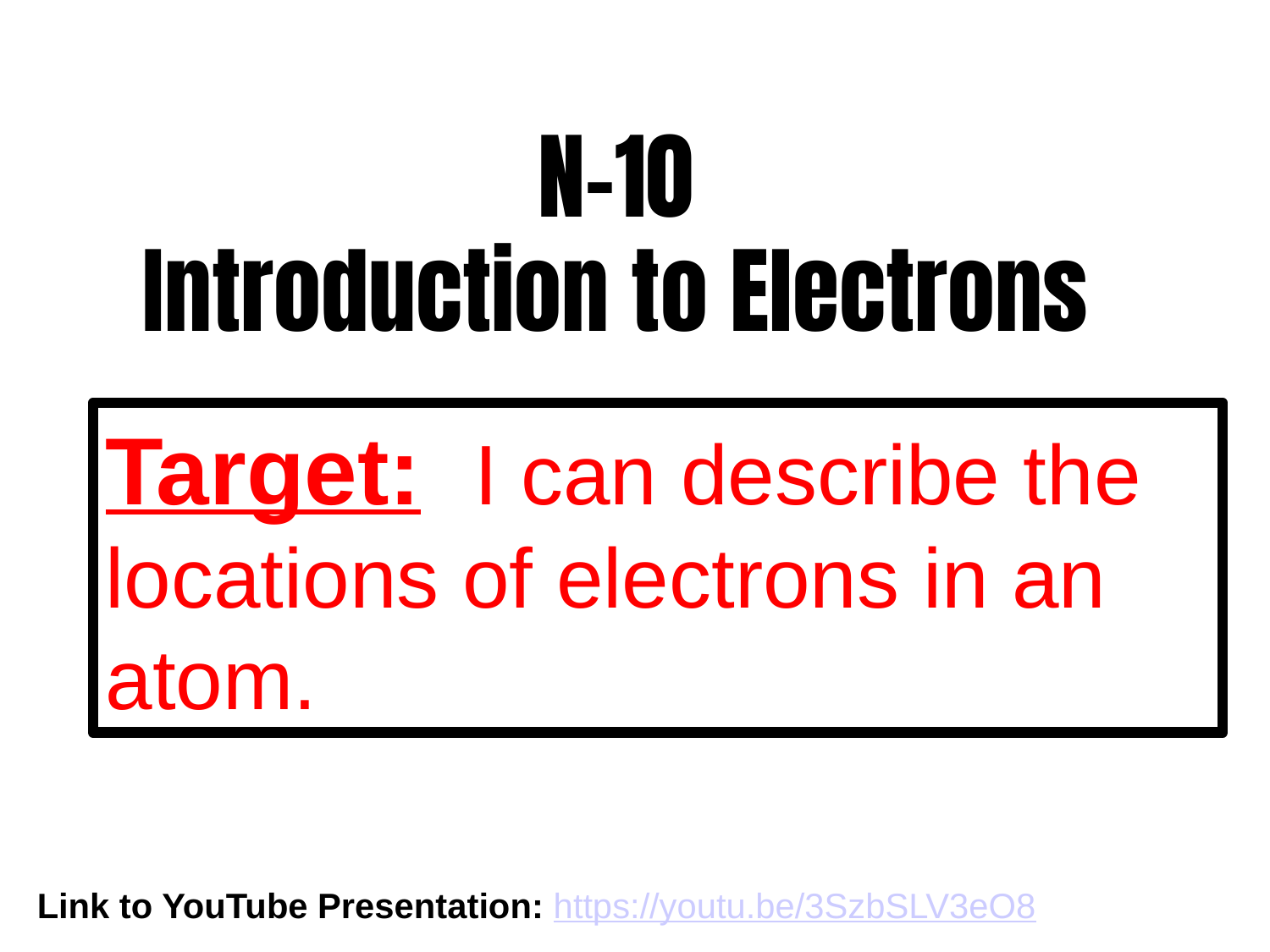

N-10
Introduction to Electrons
Target:  I can describe the locations of electrons in an atom.
Link to YouTube Presentation: https://youtu.be/3SzbSLV3eO8